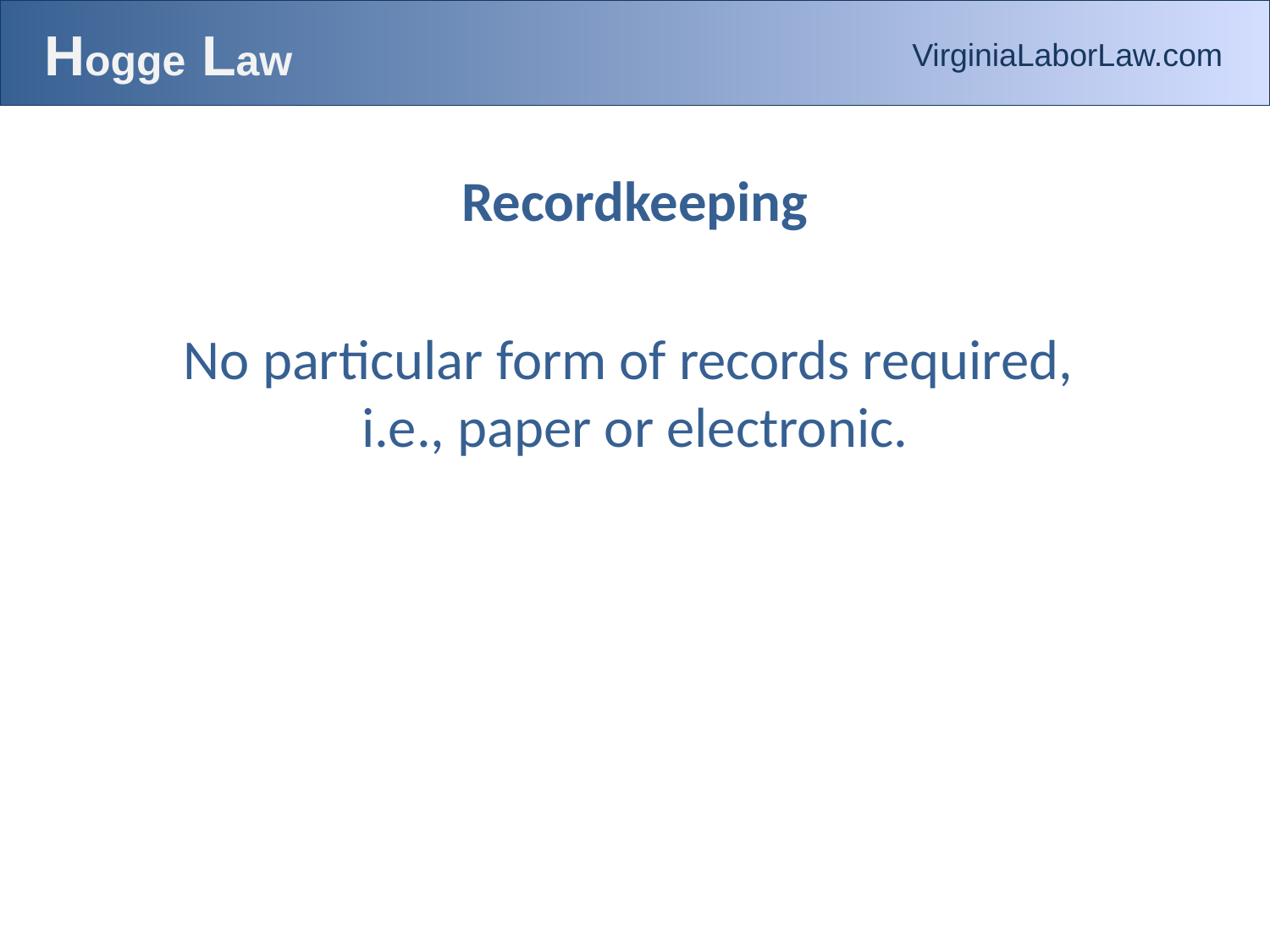

# Hogge Law
VirginiaLaborLaw.com
Recordkeeping

No particular form of records required,
i.e., paper or electronic.